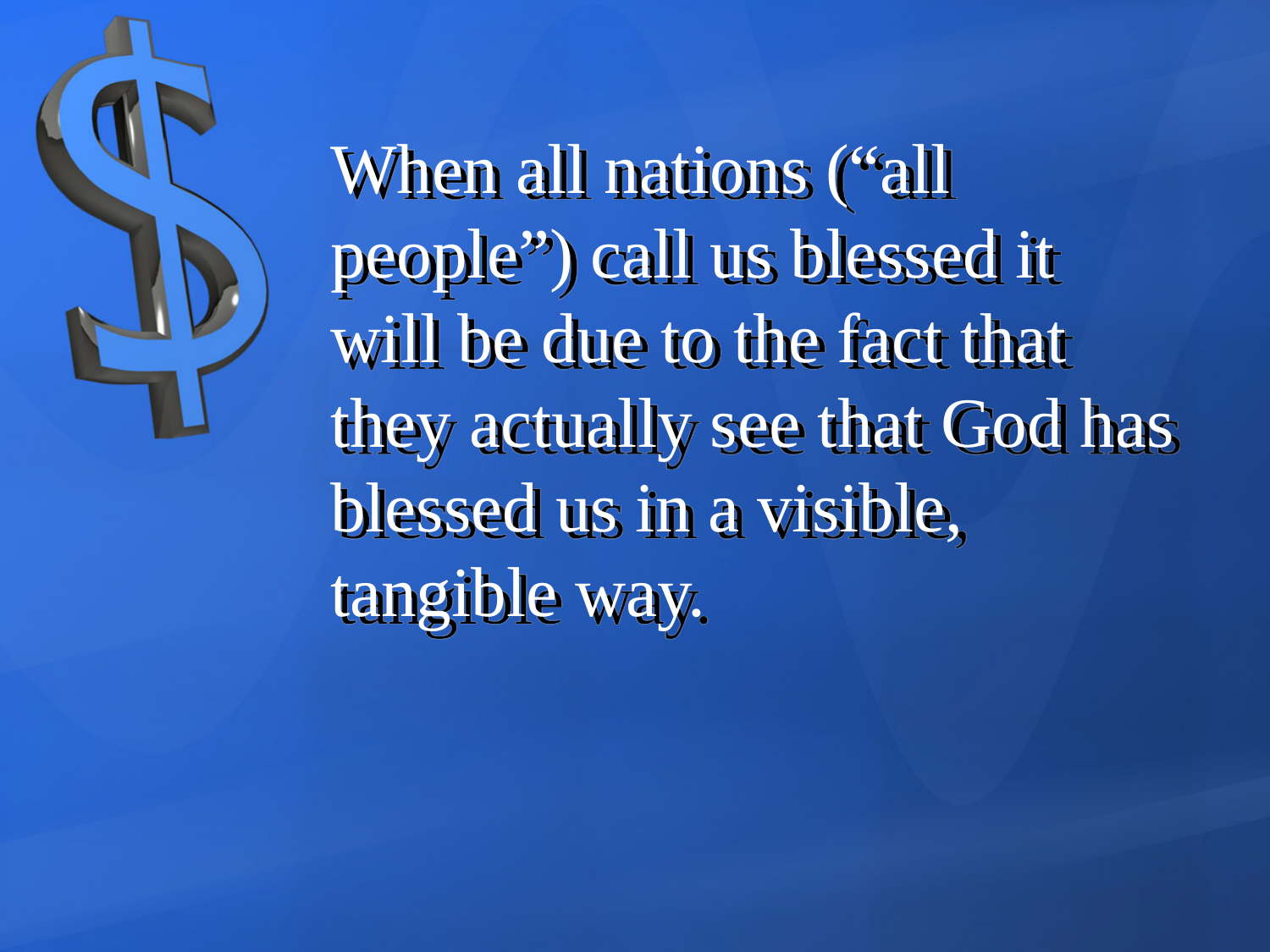

When all nations (“all people”) call us blessed it will be due to the fact that they actually see that God has blessed us in a visible, tangible way.